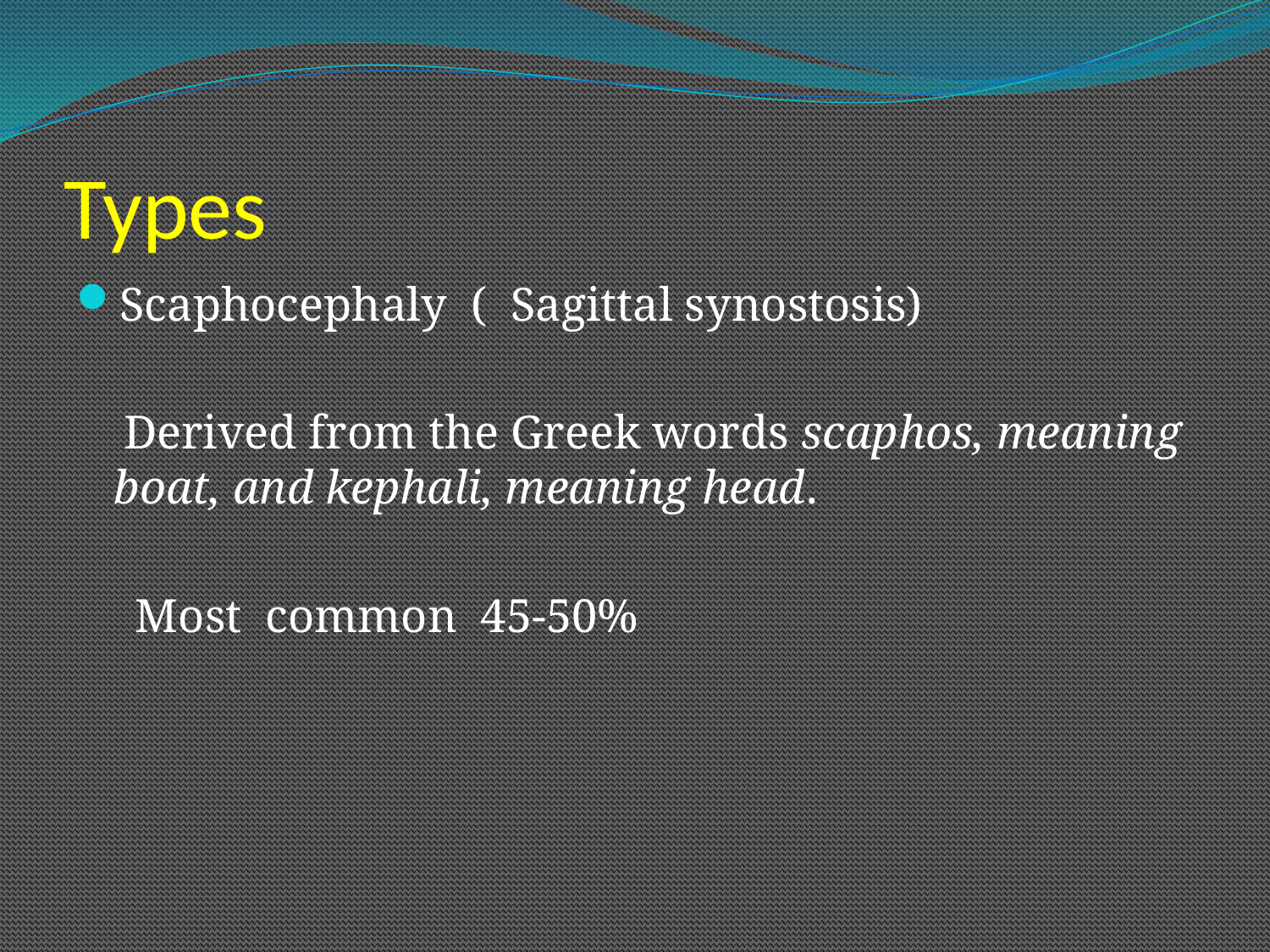

# Types
Scaphocephaly  (  Sagittal synostosis)

    Derived from the Greek words scaphos, meaning boat, and kephali, meaning head.

     Most  common  45-50%